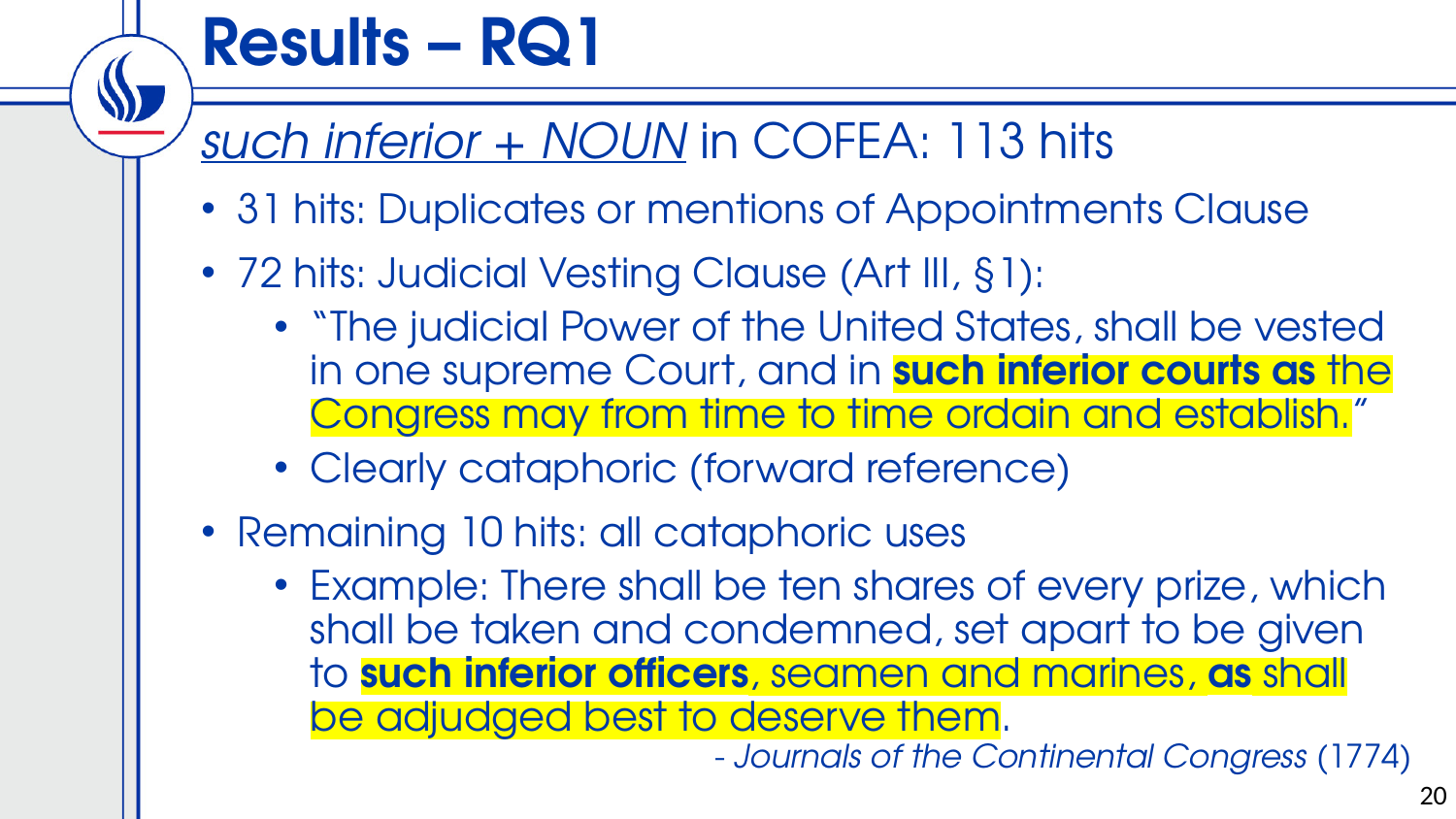

# Results – RQ1
such inferior + NOUN in COFEA: 113 hits
31 hits: Duplicates or mentions of Appointments Clause
72 hits: Judicial Vesting Clause (Art III, §1):
“The judicial Power of the United States, shall be vested in one supreme Court, and in such inferior courts as the Congress may from time to time ordain and establish.”
Clearly cataphoric (forward reference)
Remaining 10 hits: all cataphoric uses
Example: There shall be ten shares of every prize, which shall be taken and condemned, set apart to be given to such inferior officers, seamen and marines, as shall be adjudged best to deserve them.
- Journals of the Continental Congress (1774)

20